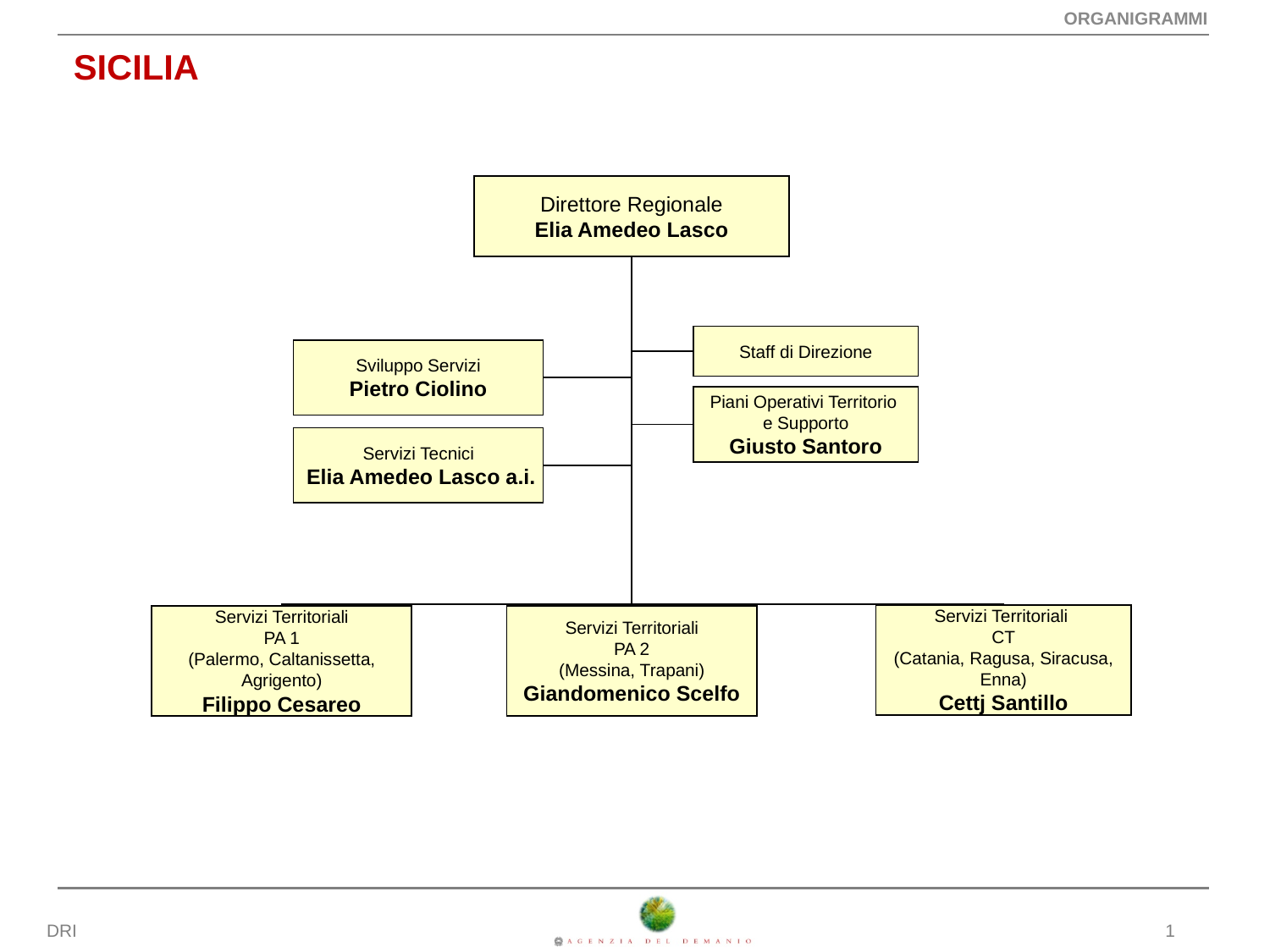

ORGANIGRAMMI
# SICILIA
Direttore Regionale
Elia Amedeo Lasco
Staff di Direzione
Sviluppo Servizi
Pietro Ciolino
Piani Operativi Territorio
e Supporto
Giusto Santoro
Servizi Tecnici
 Elia Amedeo Lasco a.i.
Servizi Territoriali
CT
(Catania, Ragusa, Siracusa, Enna)
Cettj Santillo
Servizi Territoriali
PA 1
(Palermo, Caltanissetta, Agrigento)
Filippo Cesareo
Servizi Territoriali
PA 2
(Messina, Trapani)
Giandomenico Scelfo